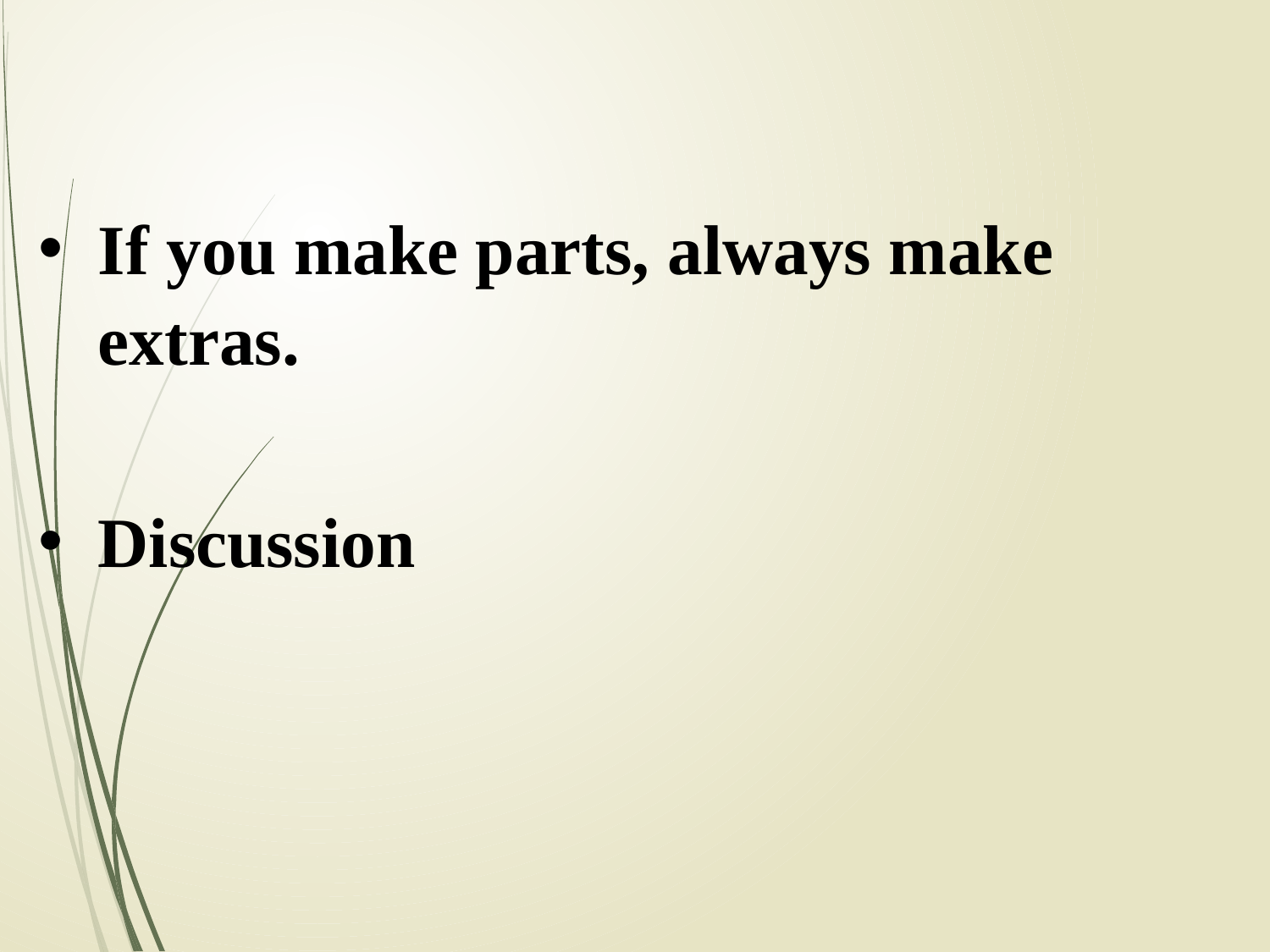

If you make parts, always make extras.

Discussion